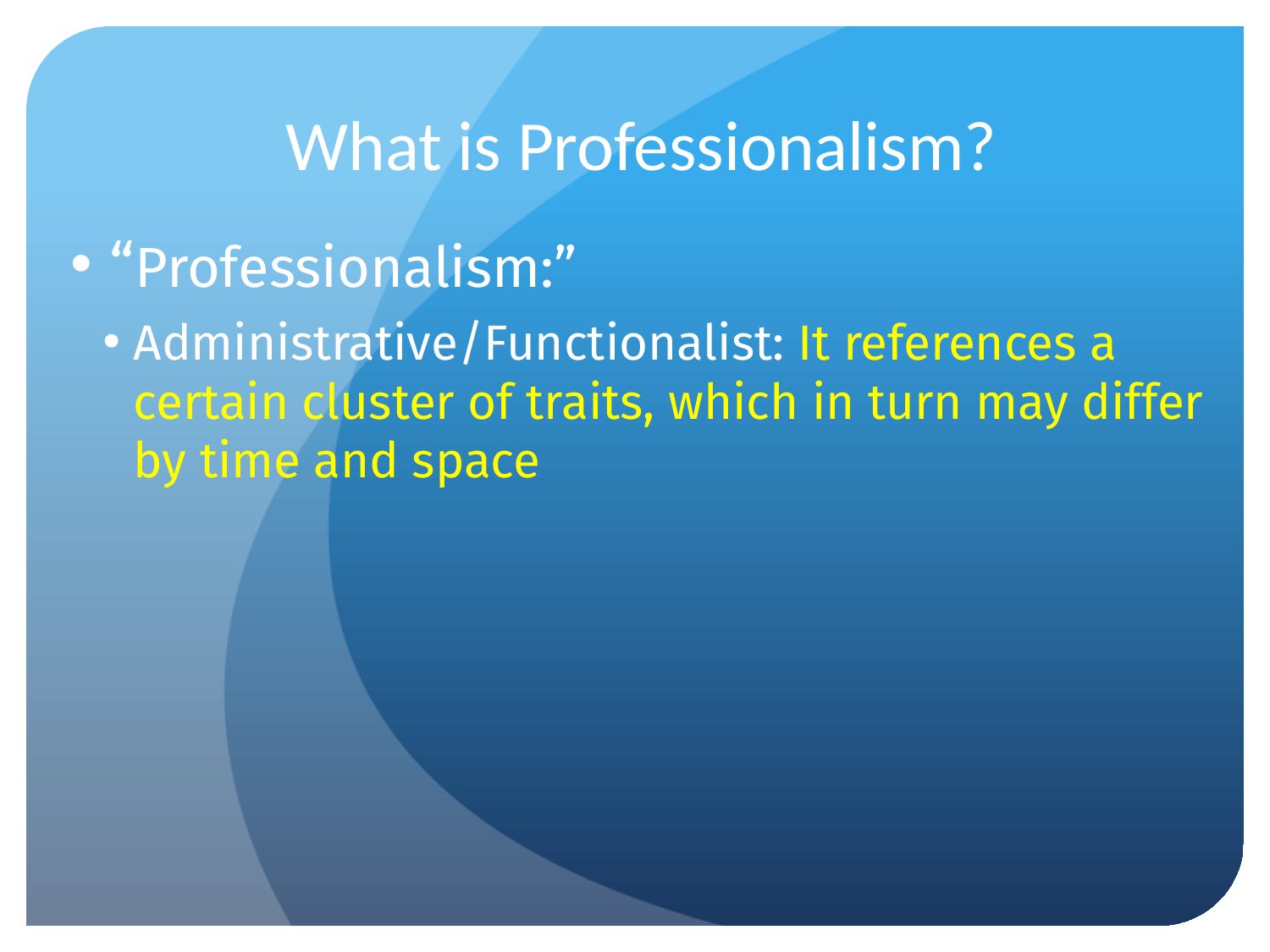

# What is Professionalism?
“Professionalism:”
Administrative/Functionalist: It references a certain cluster of traits, which in turn may differ by time and space